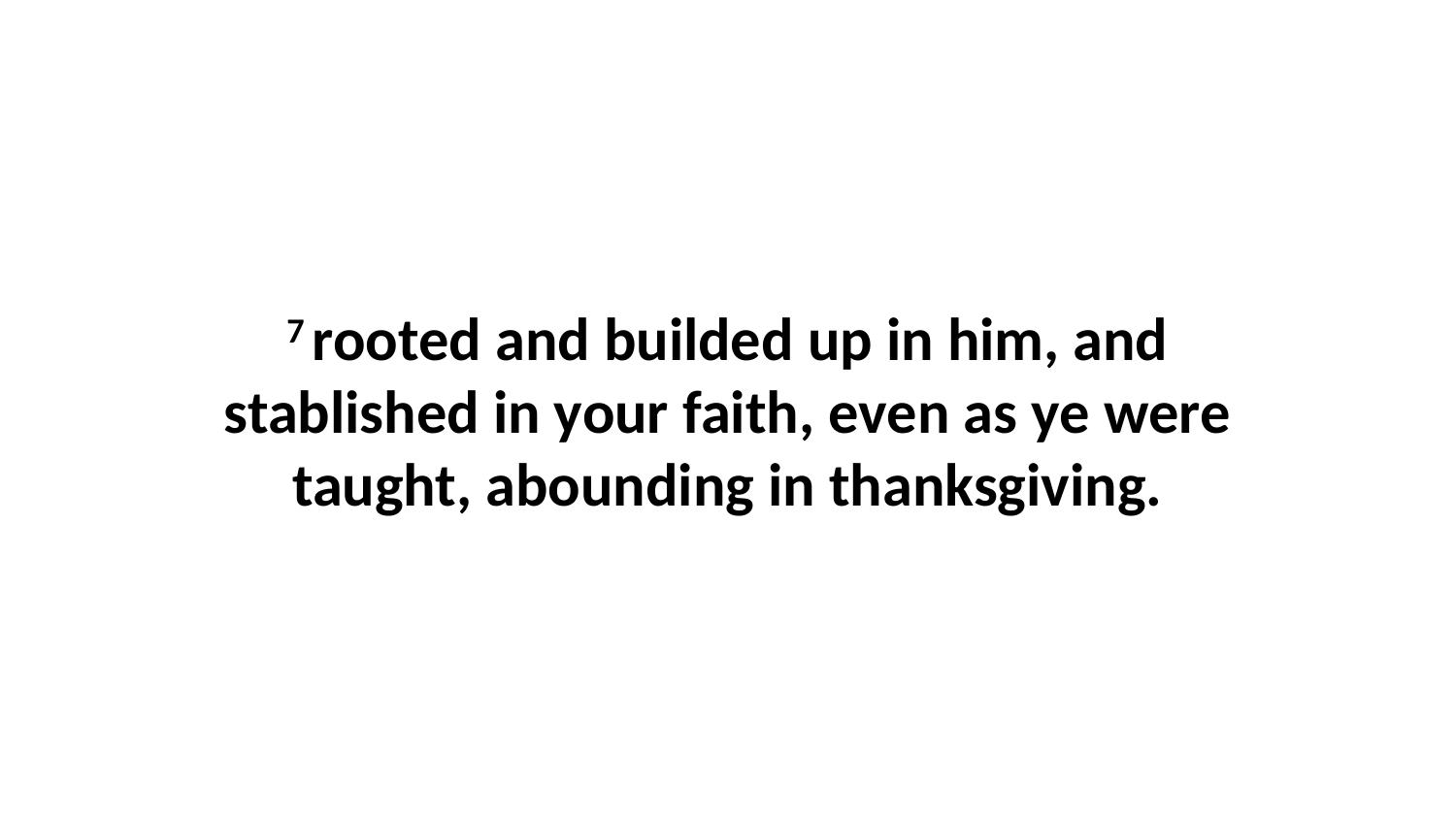

7 rooted and builded up in him, and stablished in your faith, even as ye were taught, abounding in thanksgiving.